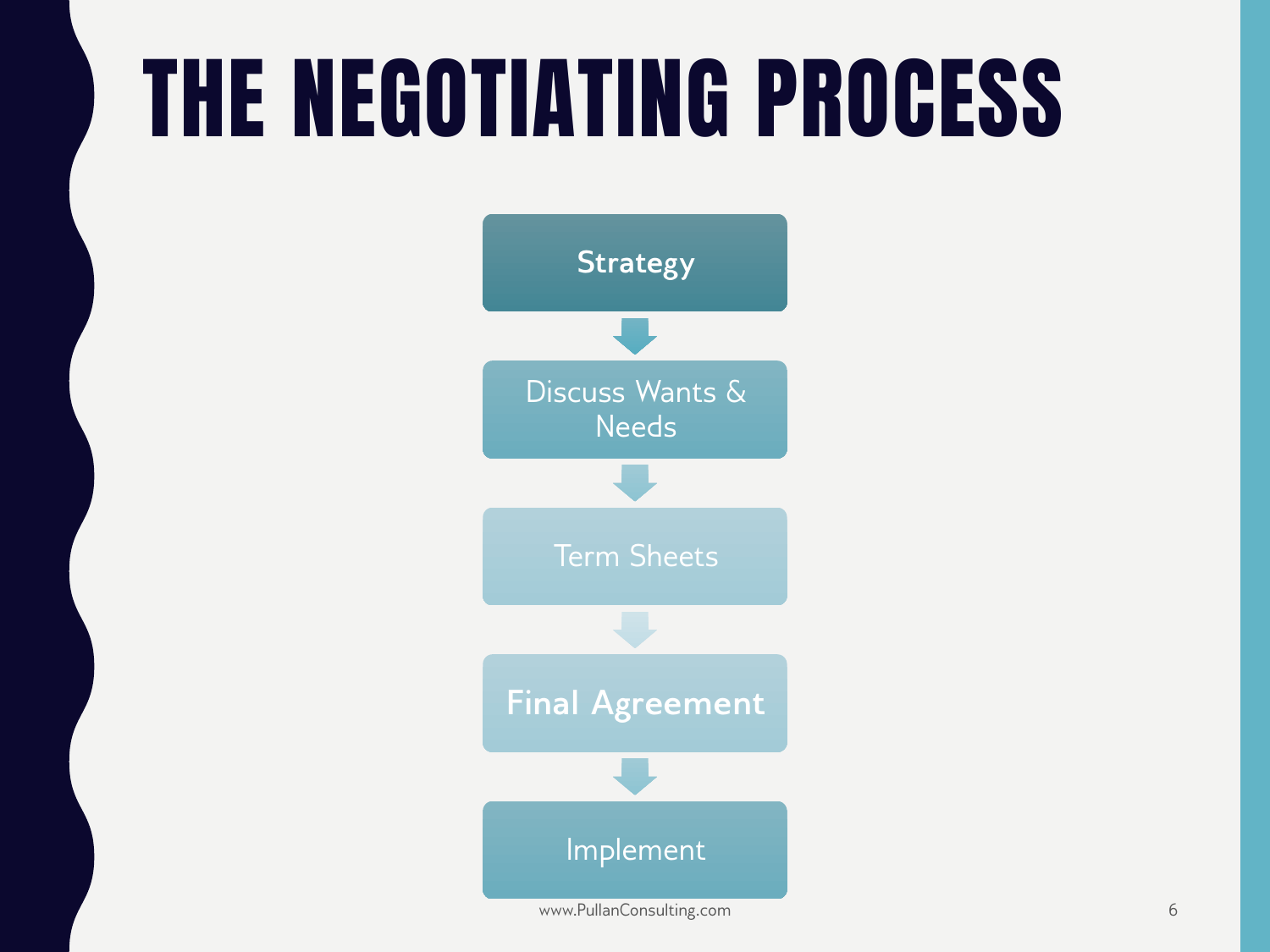

# The Negotiating Process
Strategy

Discuss Wants & Needs

Term Sheets

Final Agreement

Implement
www.PullanConsulting.com
6